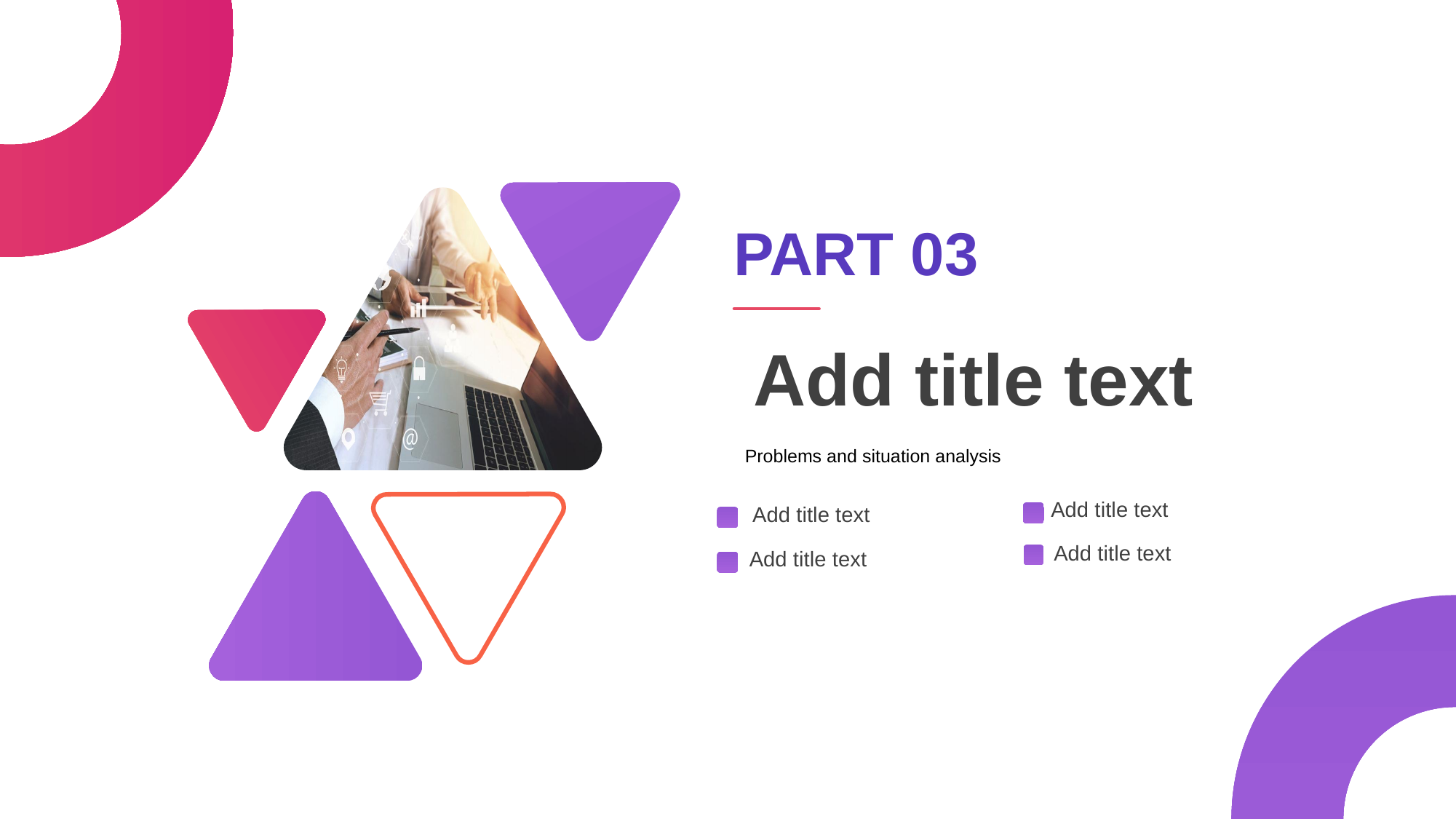

PART 03

Add title text
Problems and situation analysis

Add title text
Add title text

Add title text
Add title text